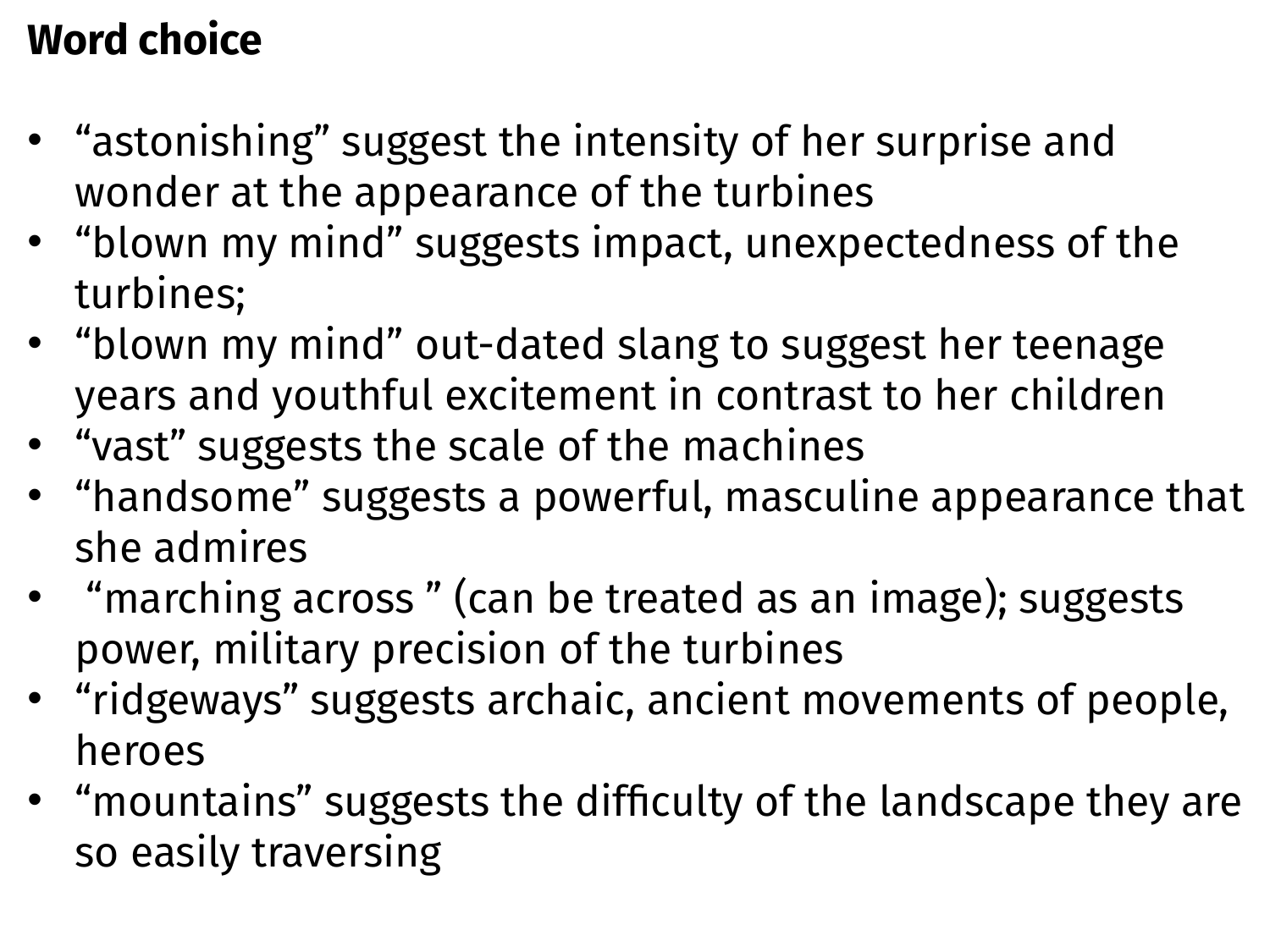

Word choice

“astonishing” suggest the intensity of her surprise and wonder at the appearance of the turbines
“blown my mind” suggests impact, unexpectedness of the turbines;
“blown my mind” out-dated slang to suggest her teenage years and youthful excitement in contrast to her children
“vast” suggests the scale of the machines
“handsome” suggests a powerful, masculine appearance that she admires
 “marching across ” (can be treated as an image); suggests power, military precision of the turbines
“ridgeways” suggests archaic, ancient movements of people, heroes
“mountains” suggests the difficulty of the landscape they are so easily traversing